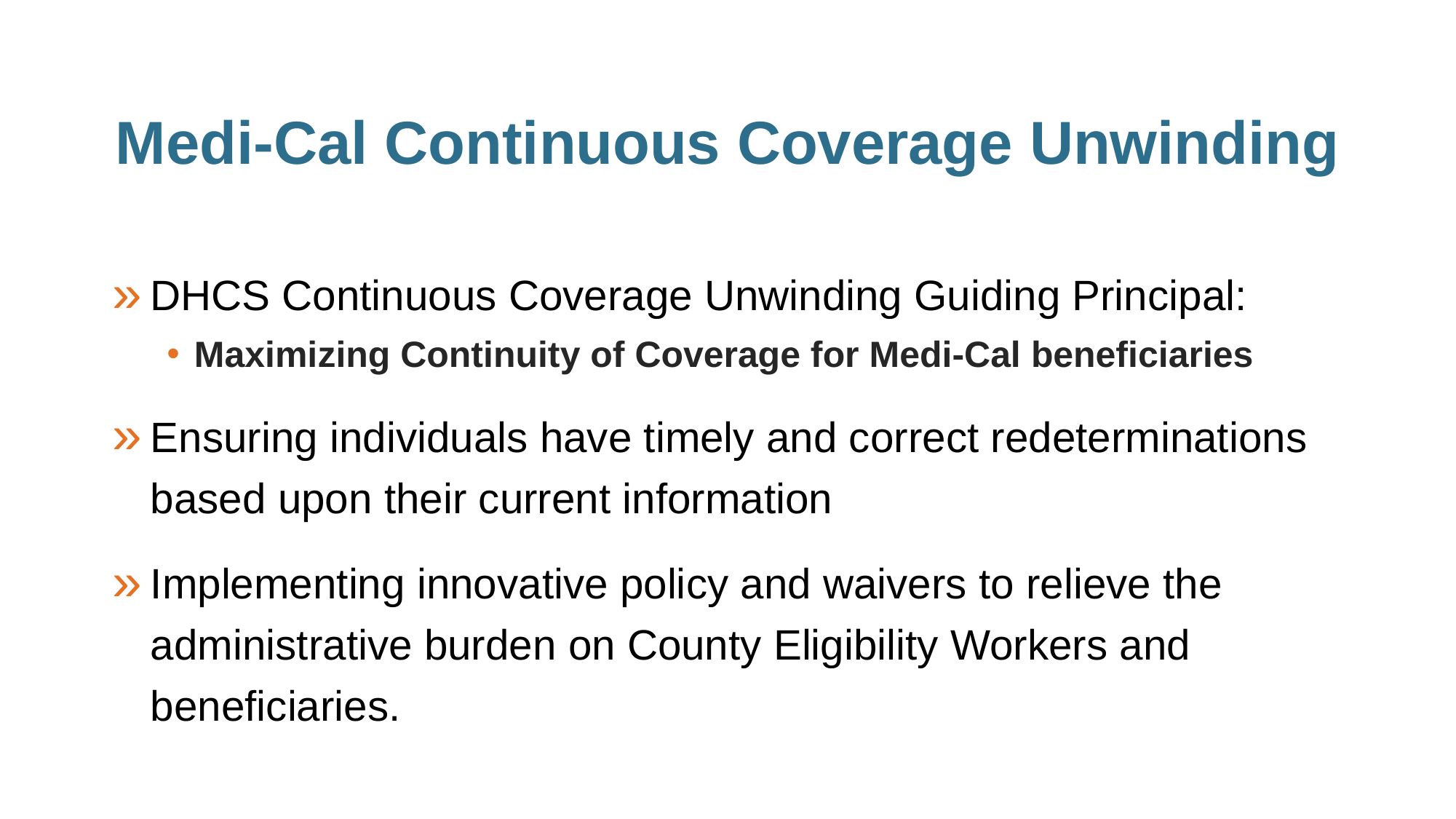

# Medi-Cal Continuous Coverage Unwinding
DHCS Continuous Coverage Unwinding Guiding Principal:
Maximizing Continuity of Coverage for Medi-Cal beneficiaries
Ensuring individuals have timely and correct redeterminations based upon their current information
Implementing innovative policy and waivers to relieve the administrative burden on County Eligibility Workers and beneficiaries.